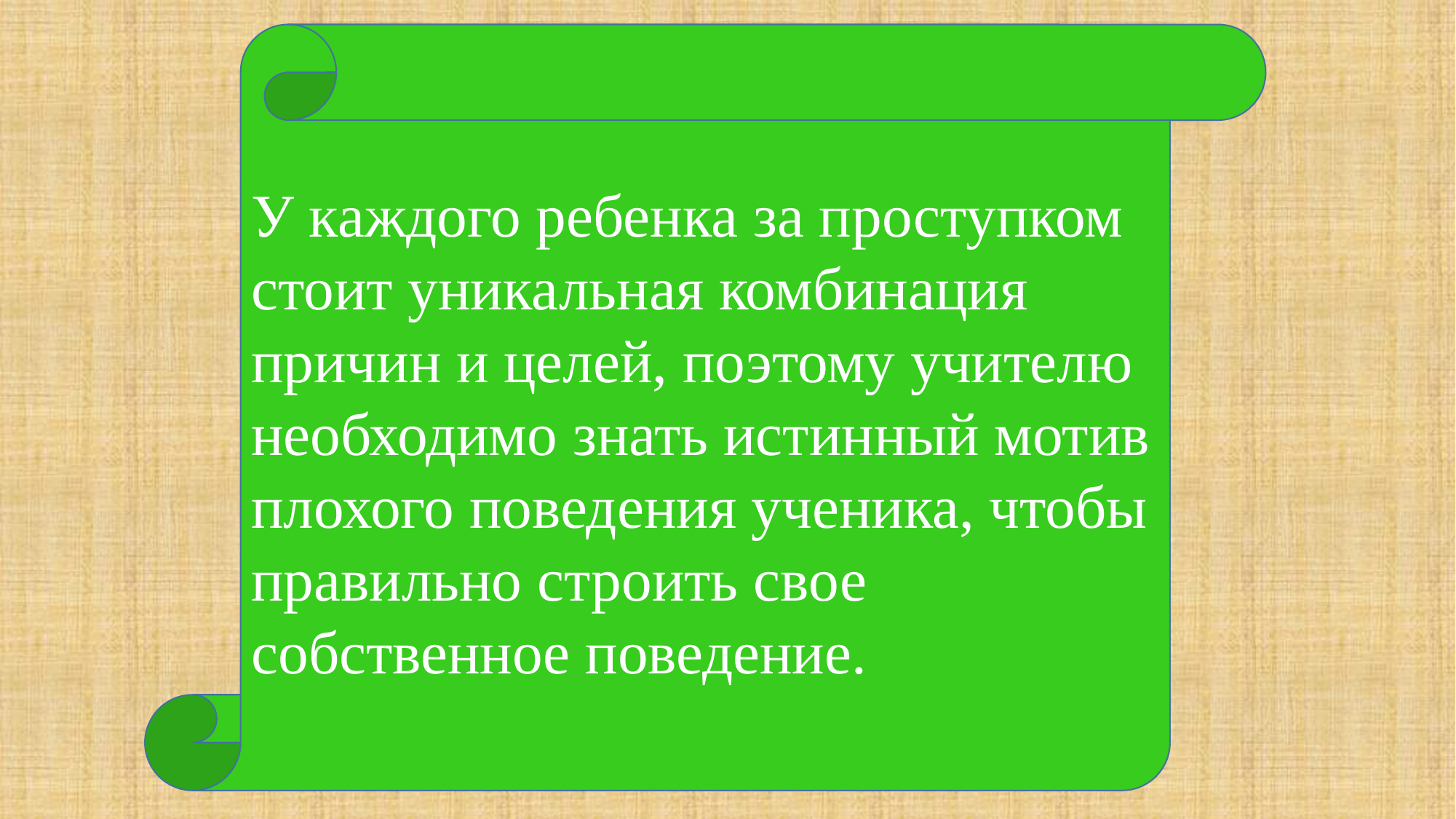

У каждого ребенка за проступком стоит уникальная комбинация причин и целей, поэтому учителю необходимо знать истинный мотив плохого поведения ученика, чтобы правильно строить свое собственное поведение.